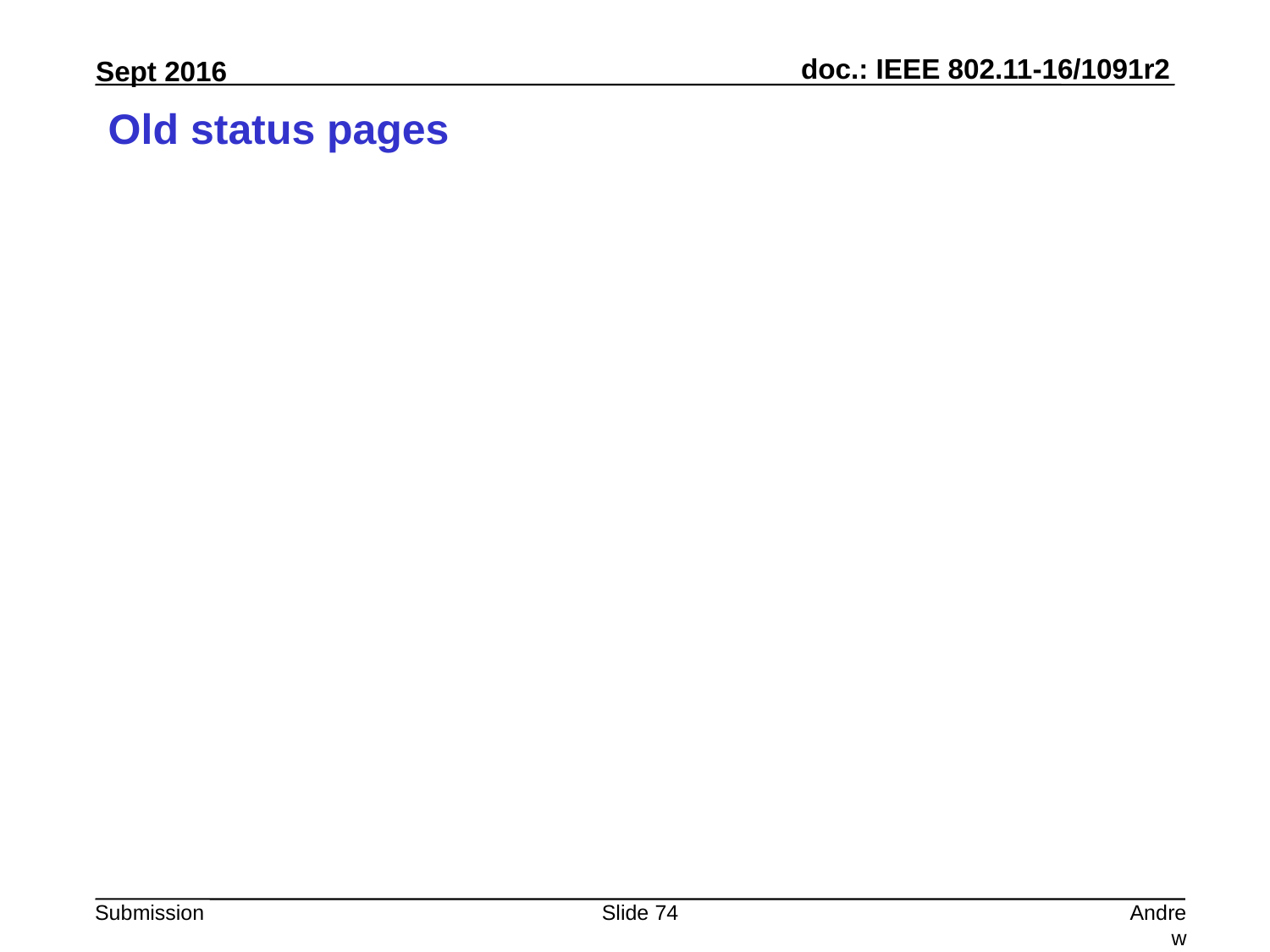

# Old status pages

Slide 74
Andrew Myles, Cisco